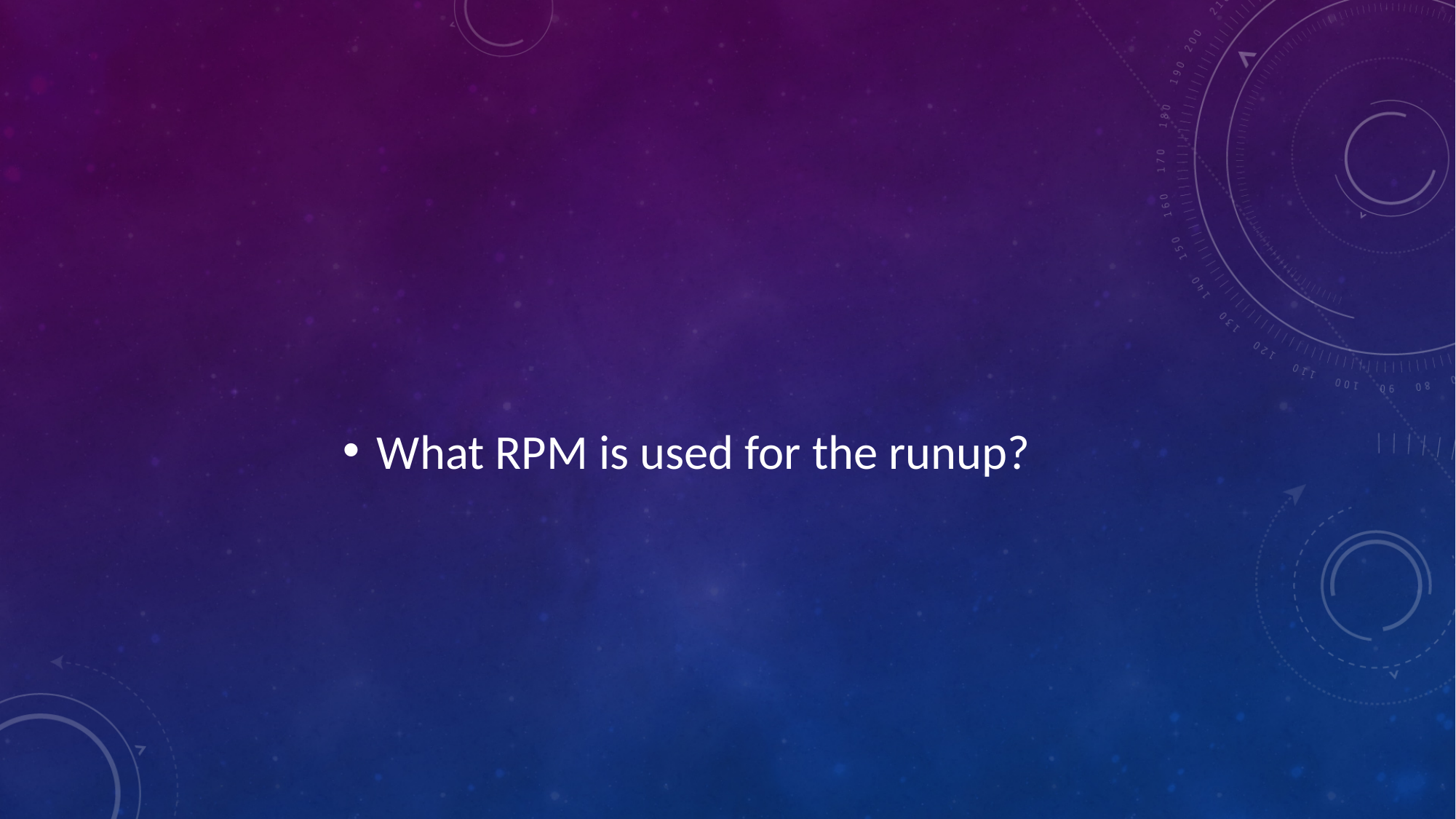

#
What RPM is used for the runup?